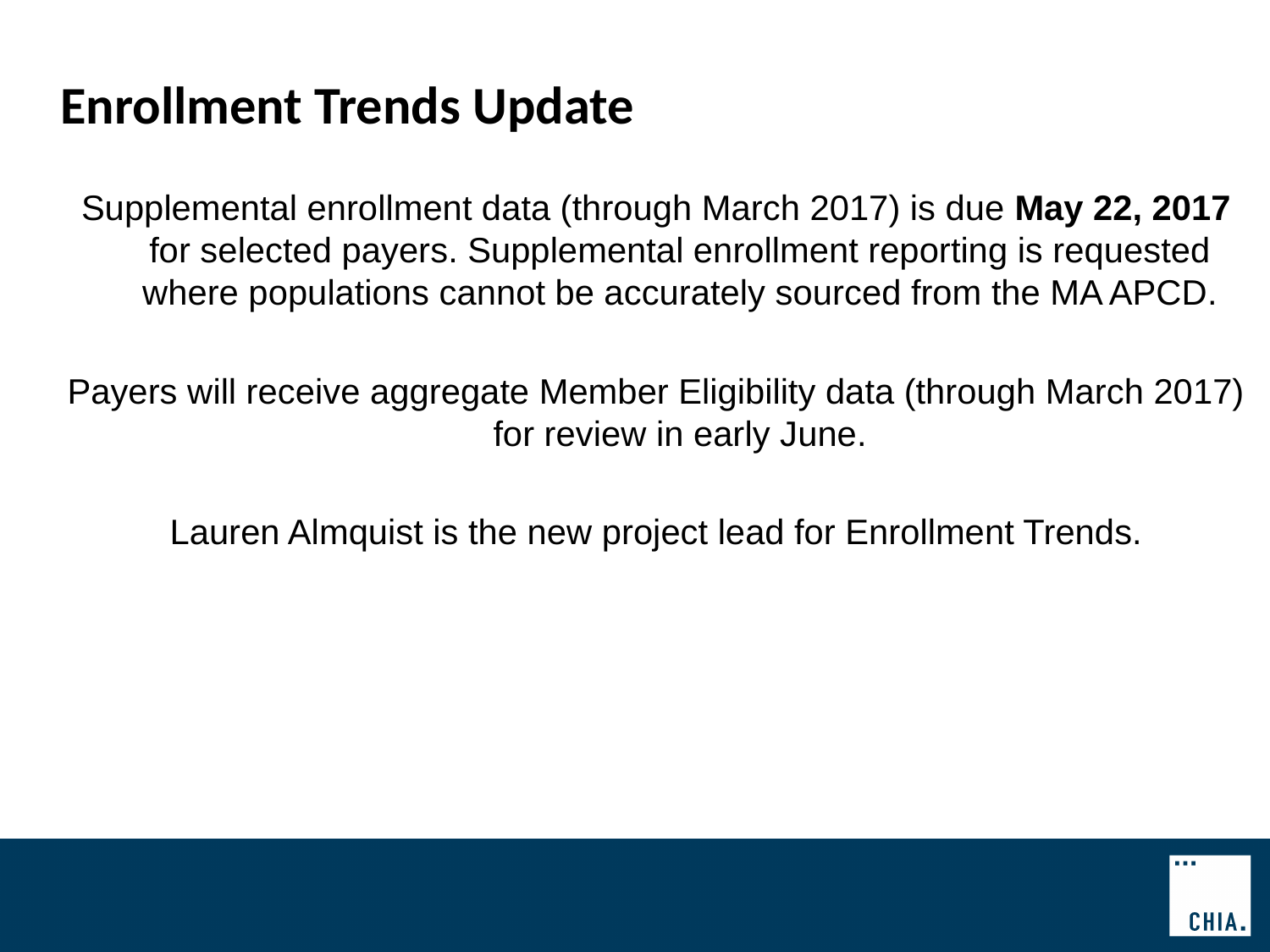

# Enrollment Trends Update
Supplemental enrollment data (through March 2017) is due May 22, 2017 for selected payers. Supplemental enrollment reporting is requested where populations cannot be accurately sourced from the MA APCD.

Payers will receive aggregate Member Eligibility data (through March 2017) for review in early June.

Lauren Almquist is the new project lead for Enrollment Trends.